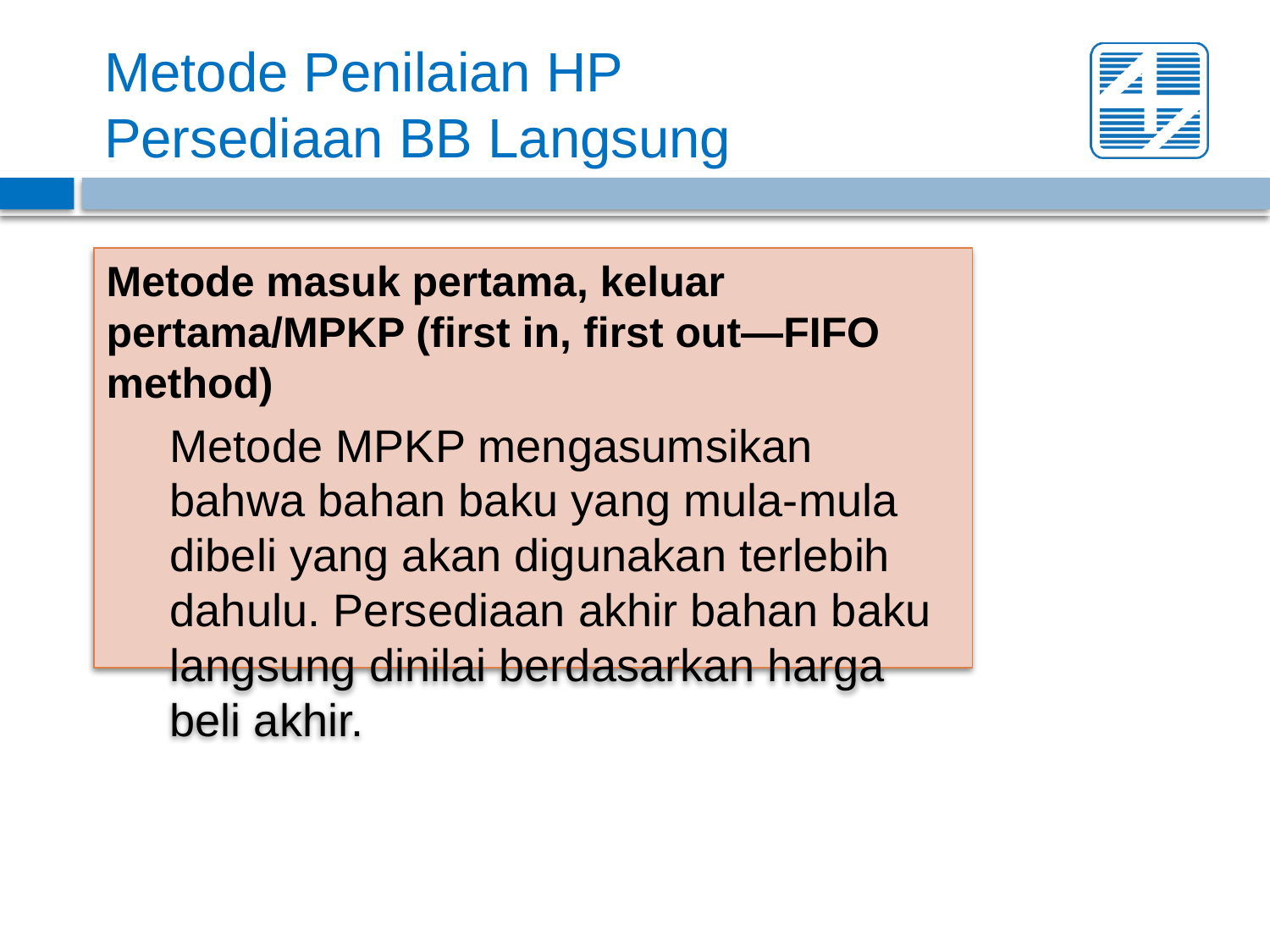

Metode Penilaian HP Persediaan BB Langsung
Metode masuk pertama, keluar pertama/MPKP (first in, first out—FIFO method)
Metode MPKP mengasumsikan bahwa bahan baku yang mula-mula dibeli yang akan digunakan terlebih dahulu. Persediaan akhir bahan baku langsung dinilai berdasarkan harga beli akhir.